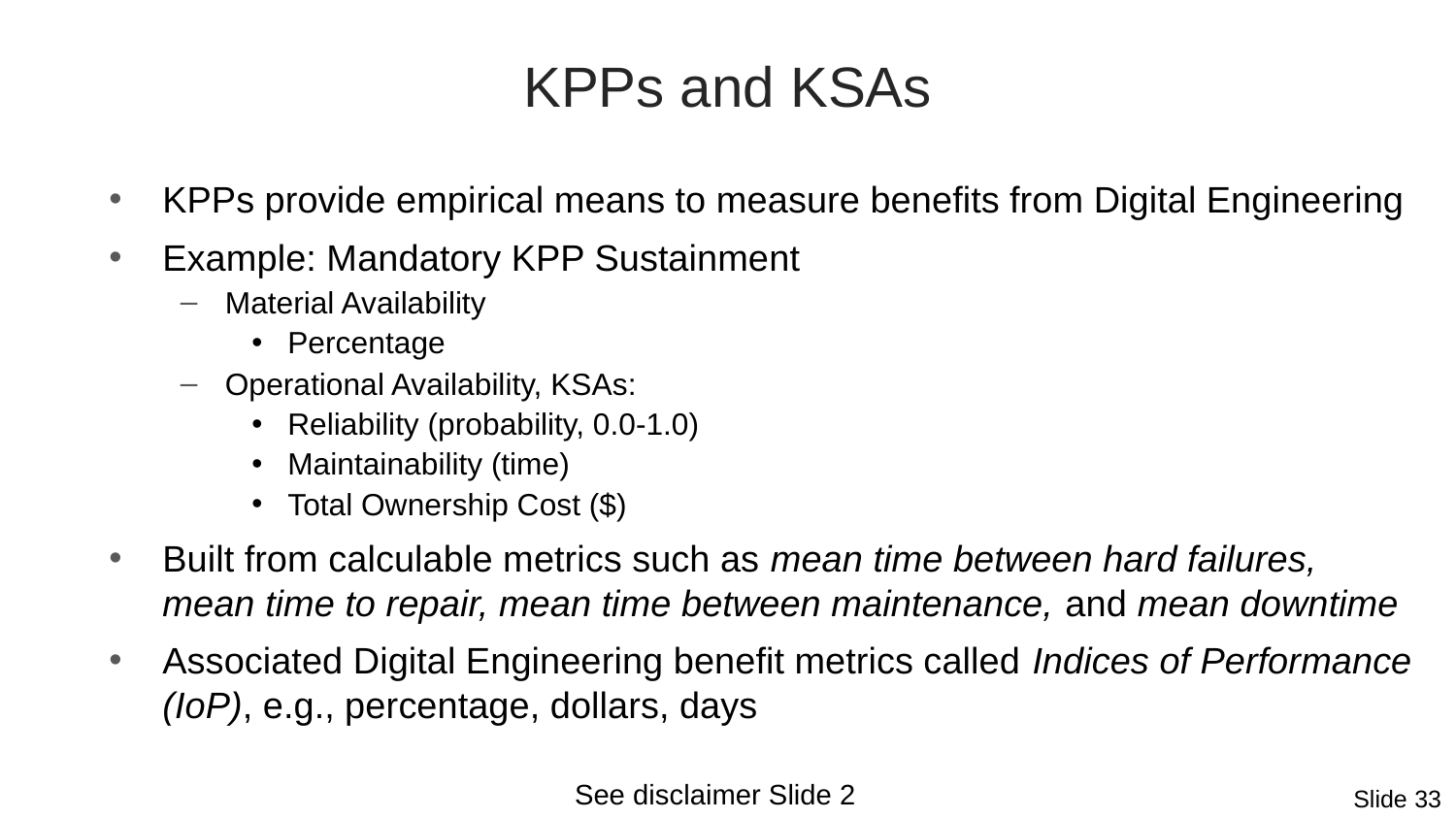

# KPPs and KSAs
KPPs provide empirical means to measure benefits from Digital Engineering
Example: Mandatory KPP Sustainment
Material Availability
Percentage
Operational Availability, KSAs:
Reliability (probability, 0.0-1.0)
Maintainability (time)
Total Ownership Cost ($)
Built from calculable metrics such as mean time between hard failures, mean time to repair, mean time between maintenance, and mean downtime
Associated Digital Engineering benefit metrics called Indices of Performance (IoP), e.g., percentage, dollars, days